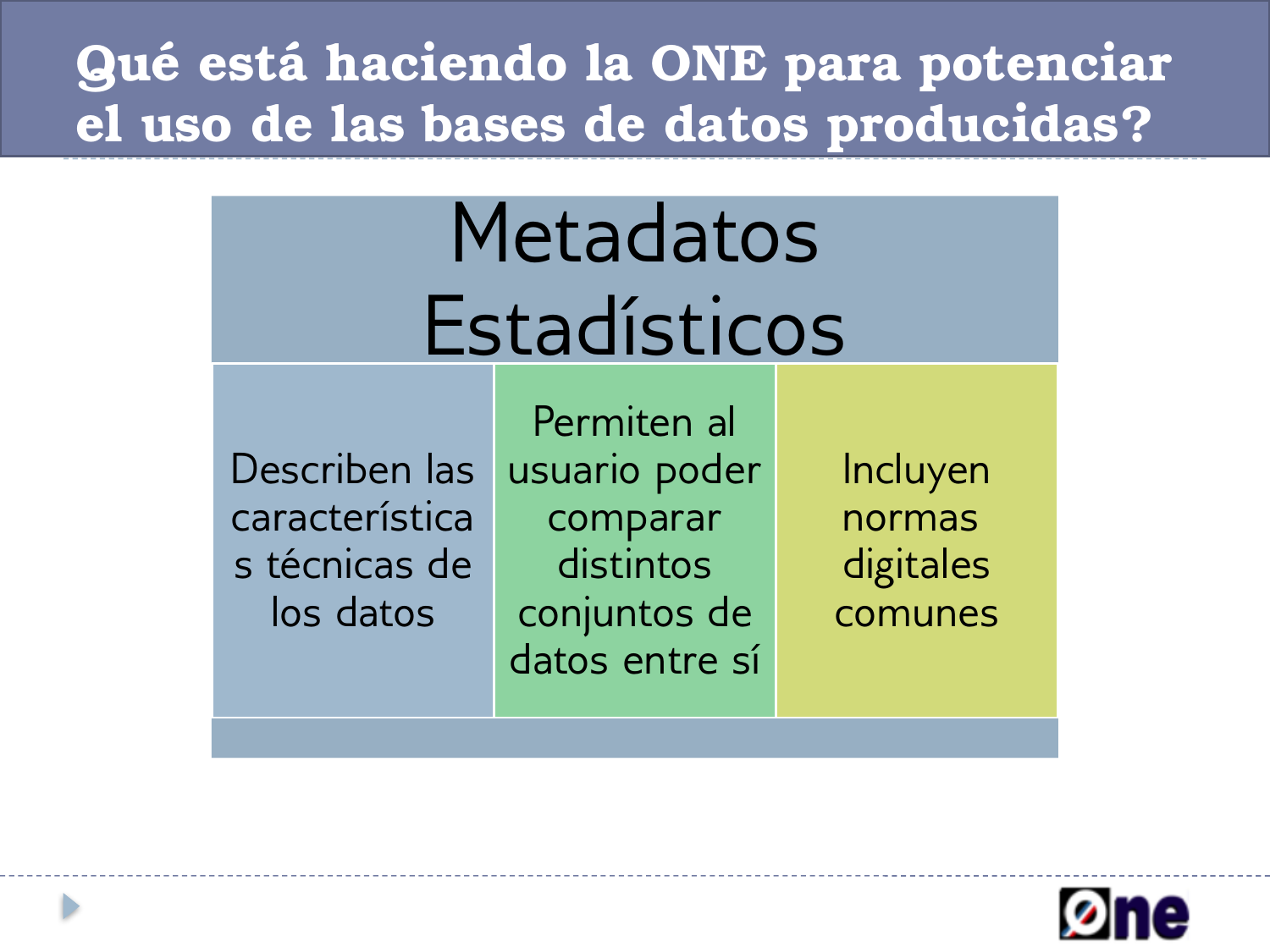

# Qué está haciendo la ONE para potenciar el uso de las bases de datos producidas?
Metadatos Estadísticos
Describen las características técnicas de los datos
Permiten al usuario poder comparar distintos conjuntos de datos entre sí
Incluyen normas  digitales comunes